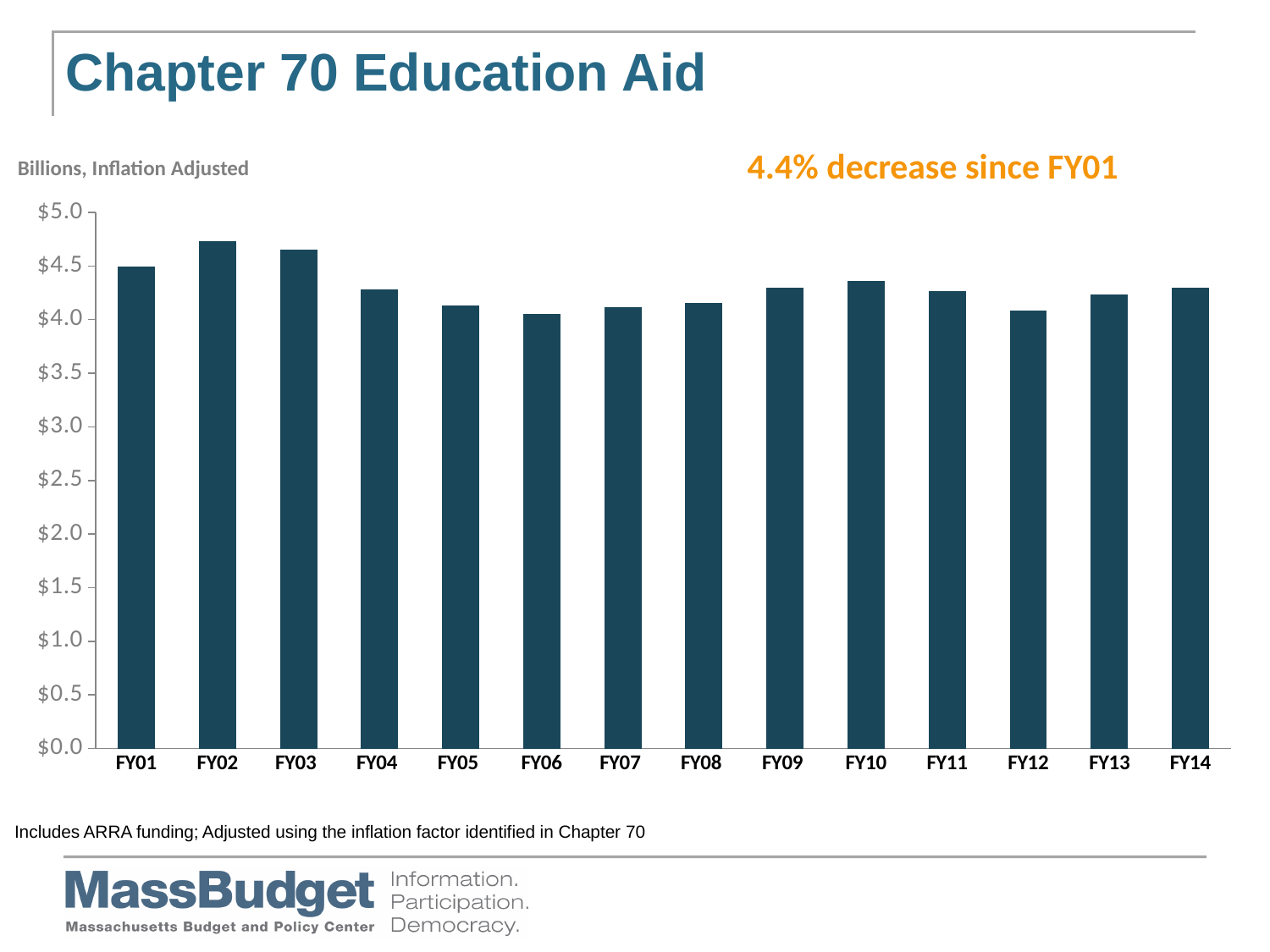

# Chapter 70 Education Aid
4.4% decrease since FY01
Billions, Inflation Adjusted

### Chart

| Category | Column1 |
|---|---|
| FY01 | 4.498230706019381 |
| FY02 | 4.734611067897585 |
| FY03  | 4.652945900365697 |
| FY04  | 4.283499034878833 |
| FY05  | 4.1357768524537395 |
| FY06 | 4.052254928393425 |
| FY07  | 4.114726411670997 |
| FY08  | 4.153071993091212 |
| FY09  | 4.295750702418883 |
| FY10 | 4.362619712999625 |
| FY11 | 4.265024810213548 |
| FY12 | 4.086488370788017 |
| FY13 | 4.234351066731678 |
| FY14 | 4.301214590999999 |
Includes ARRA funding; Adjusted using the inflation factor identified in Chapter 70